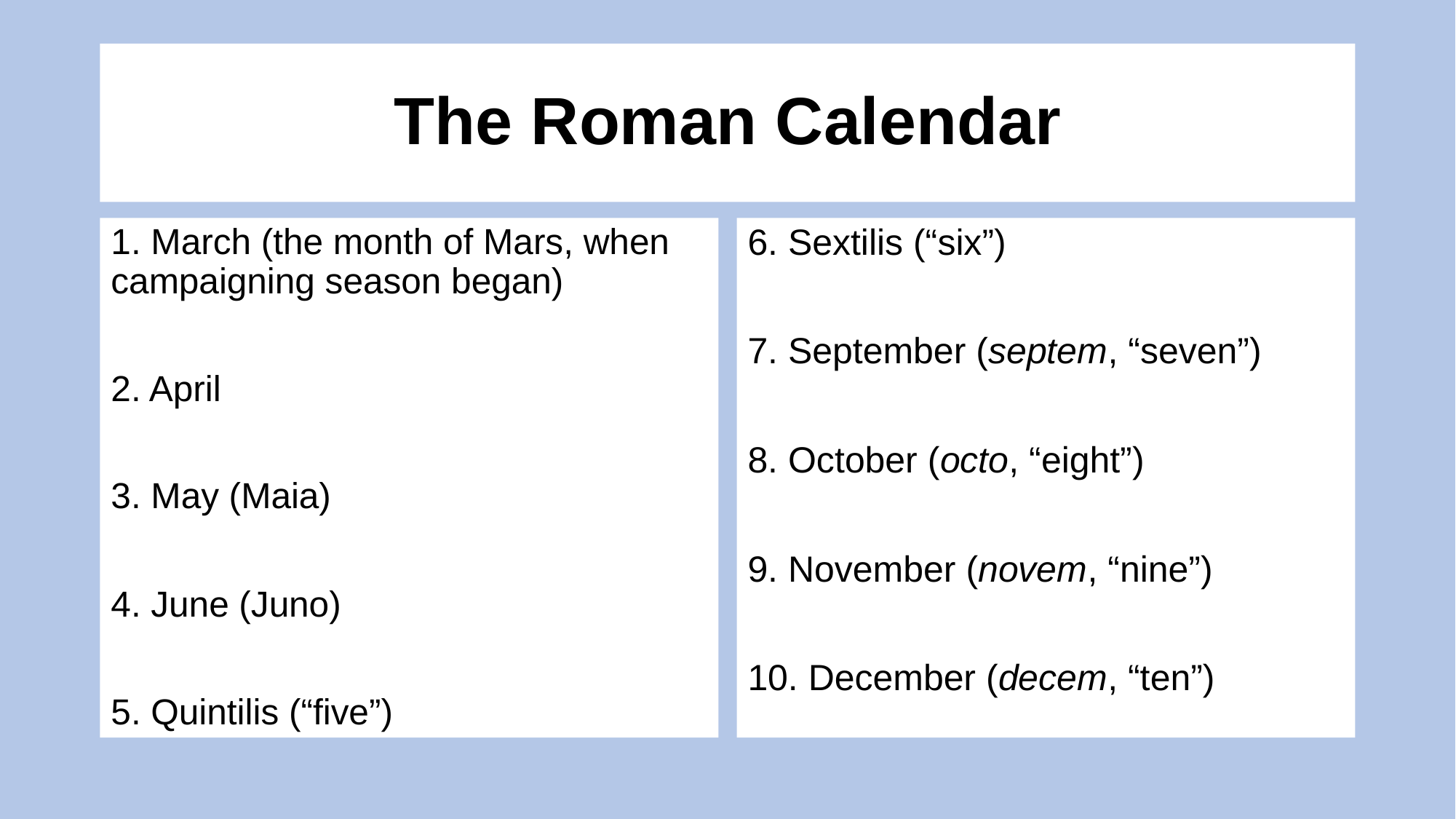

# The Roman Calendar
1. March (the month of Mars, when campaigning season began)

2. April

3. May (Maia)

4. June (Juno)

5. Quintilis (“five”)

6. Sextilis (“six”)

7. September (septem, “seven”)

8. October (octo, “eight”)

9. November (novem, “nine”)

10. December (decem, “ten”)